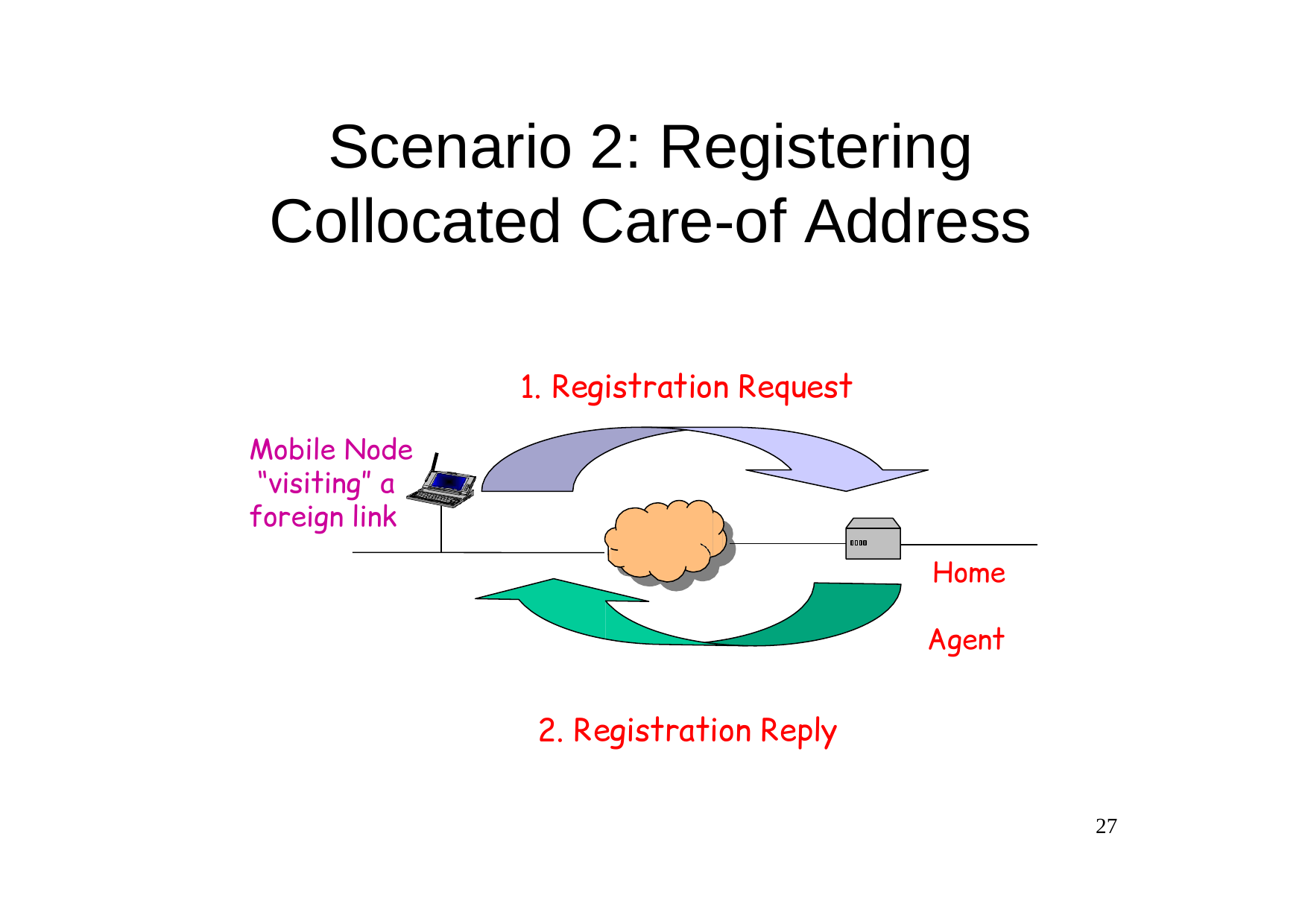

# Scenario 2: Registering  Collocated Care-of Address
Registration Request
Mobile Node  “visiting” a  foreign link
Home  Agent

Registration Reply

27